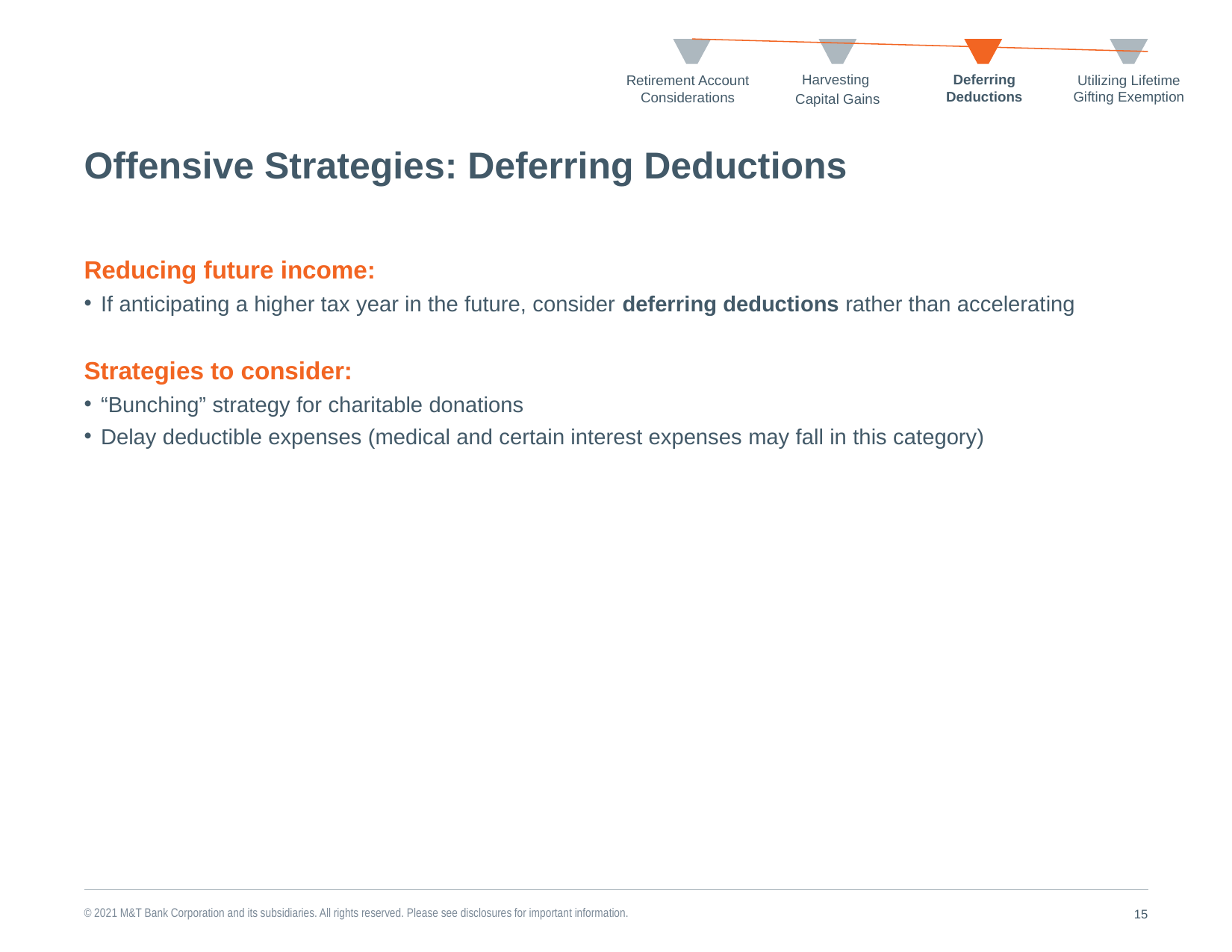

Deferring Deductions
Utilizing Lifetime Gifting Exemption
Retirement Account Considerations
Harvesting
Capital Gains
# Offensive Strategies: Deferring Deductions
Reducing future income:
If anticipating a higher tax year in the future, consider deferring deductions rather than accelerating

Strategies to consider:
“Bunching” strategy for charitable donations
Delay deductible expenses (medical and certain interest expenses may fall in this category)